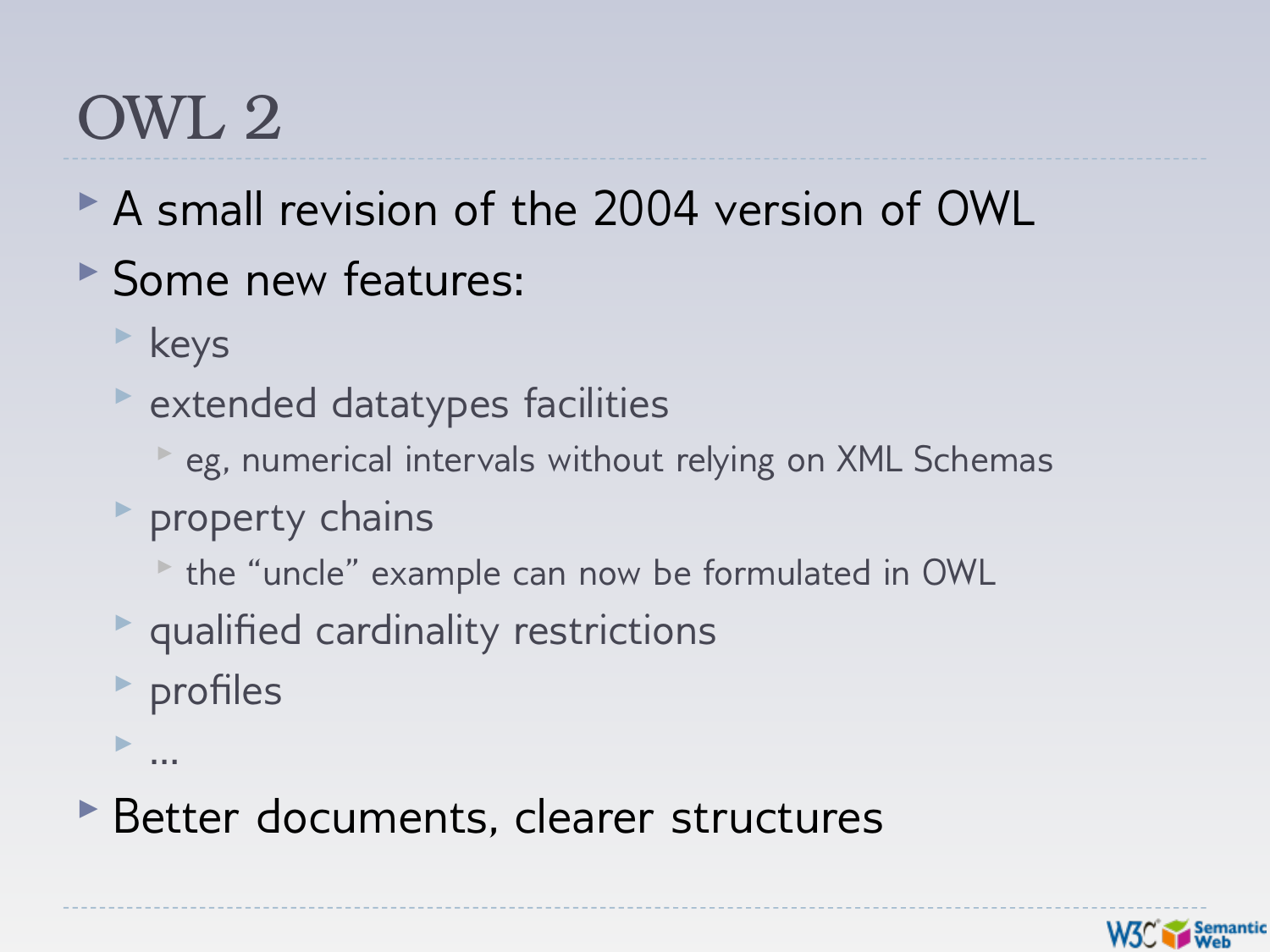

# OWL 2
A small revision of the 2004 version of OWL
Some new features:
keys
extended datatypes facilities
eg, numerical intervals without relying on XML Schemas
property chains
the “uncle” example can now be formulated in OWL
qualified cardinality restrictions
profiles
…
Better documents, clearer structures